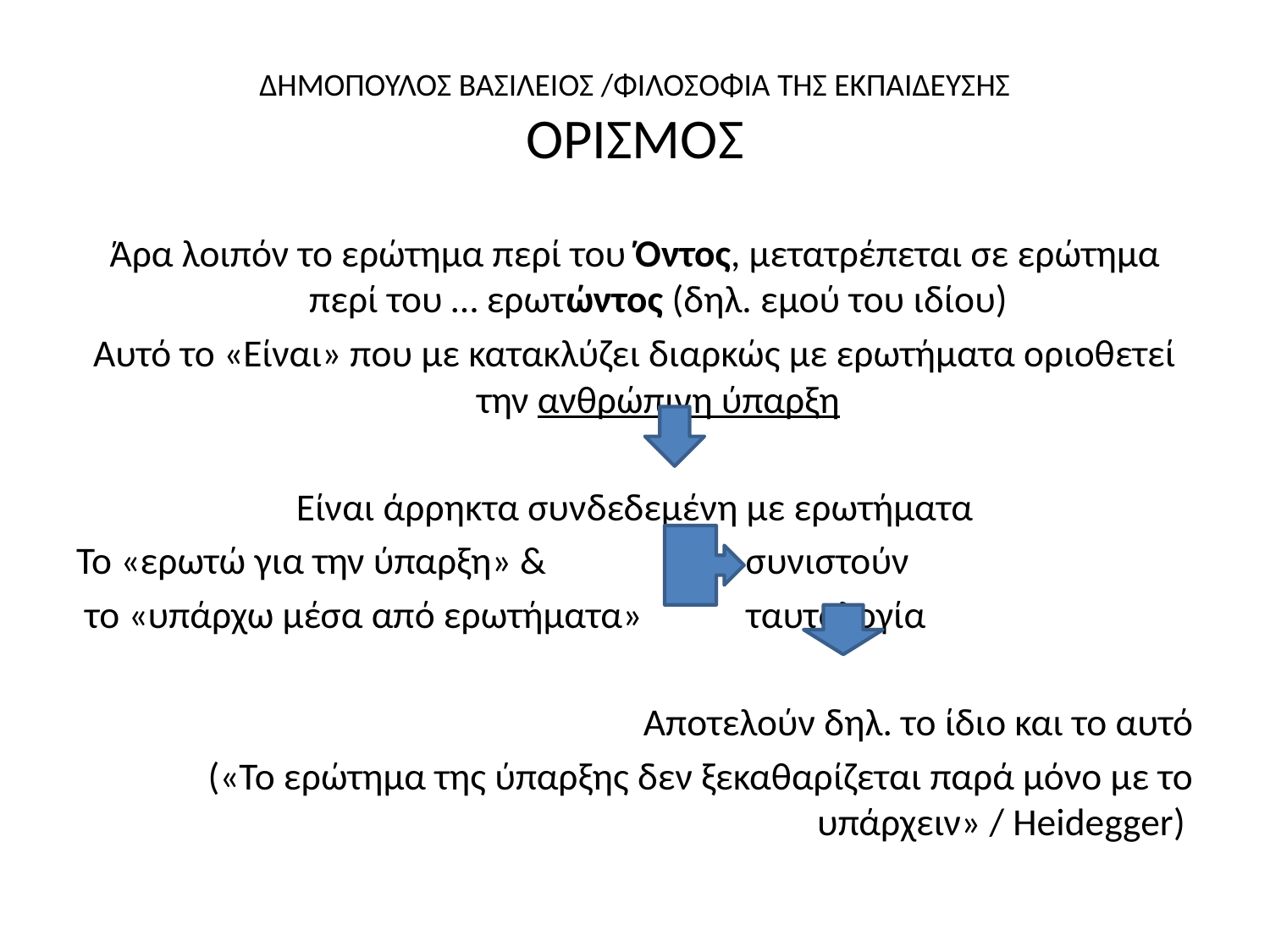

# ΔΗΜΟΠΟΥΛΟΣ ΒΑΣΙΛΕΙΟΣ /ΦΙΛΟΣΟΦΙΑ ΤΗΣ ΕΚΠΑΙΔΕΥΣΗΣ ΟΡΙΣΜΟΣ
Άρα λοιπόν το ερώτημα περί του Όντος, μετατρέπεται σε ερώτημα περί του … ερωτώντος (δηλ. εμού του ιδίου)
Αυτό το «Είναι» που με κατακλύζει διαρκώς με ερωτήματα οριοθετεί την ανθρώπινη ύπαρξη

Είναι άρρηκτα συνδεδεμένη με ερωτήματα
Το «ερωτώ για την ύπαρξη» &                       συνιστούν
 το «υπάρχω μέσα από ερωτήματα»            ταυτολογία

Αποτελούν δηλ. το ίδιο και το αυτό
(«Το ερώτημα της ύπαρξης δεν ξεκαθαρίζεται παρά μόνο με το υπάρχειν» / Heidegger)